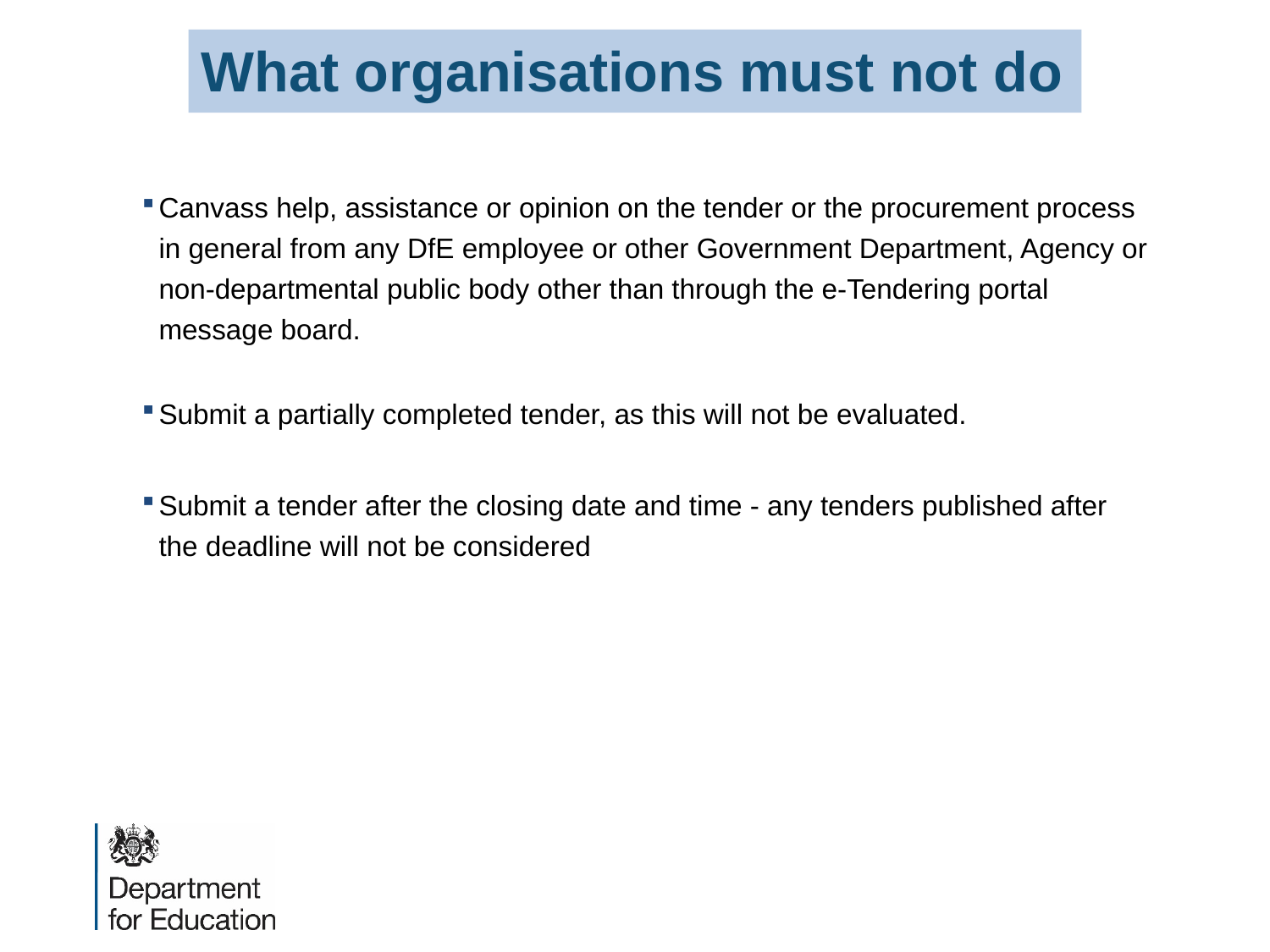

What organisations must not do
Canvass help, assistance or opinion on the tender or the procurement process in general from any DfE employee or other Government Department, Agency or non-departmental public body other than through the e-Tendering portal message board.
Submit a partially completed tender, as this will not be evaluated.
Submit a tender after the closing date and time - any tenders published after the deadline will not be considered